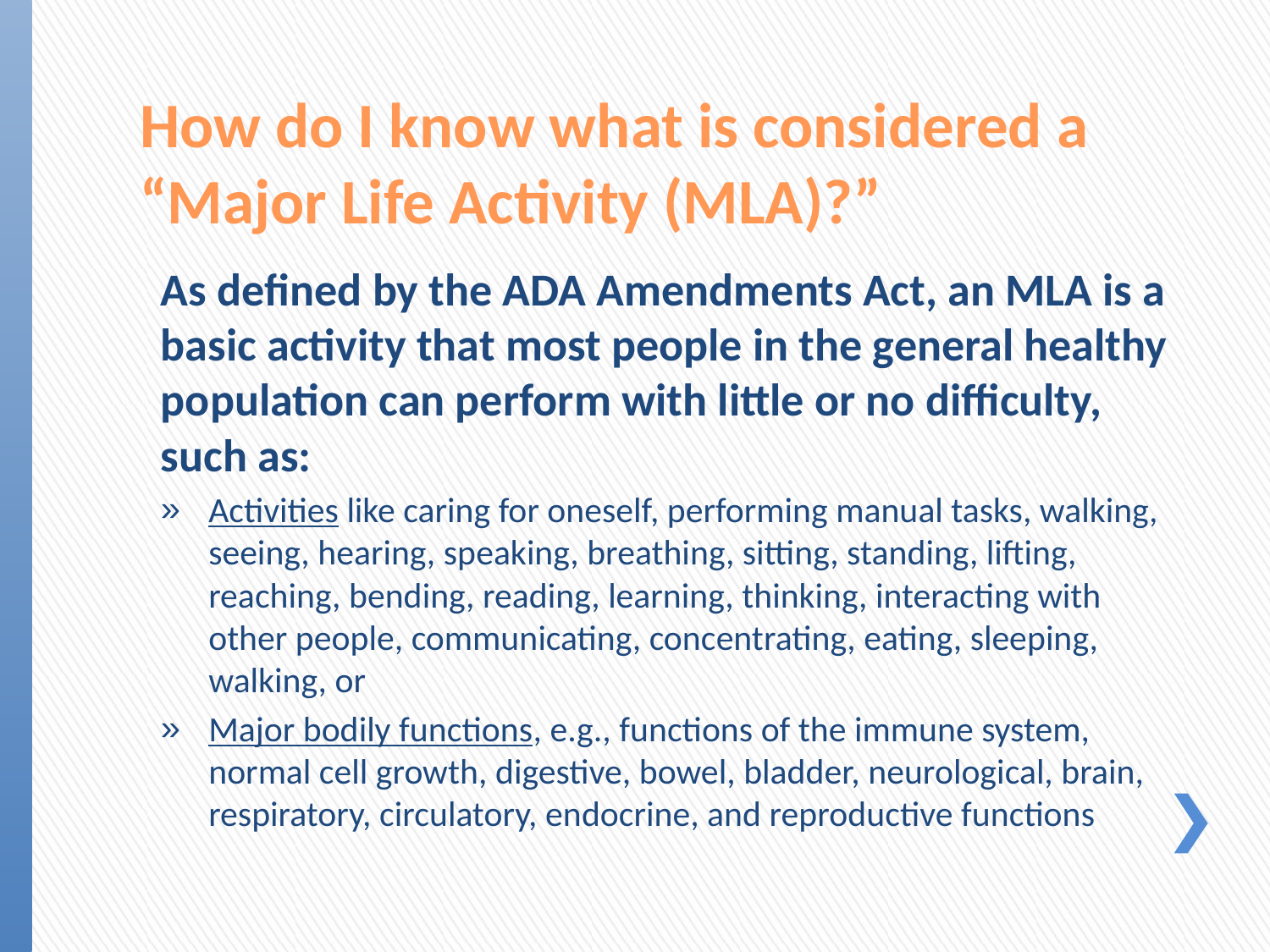

# How do I know what is considered a “Major Life Activity (MLA)?”
As defined by the ADA Amendments Act, an MLA is a basic activity that most people in the general healthy population can perform with little or no difficulty, such as:
Activities like caring for oneself, performing manual tasks, walking, seeing, hearing, speaking, breathing, sitting, standing, lifting, reaching, bending, reading, learning, thinking, interacting with other people, communicating, concentrating, eating, sleeping, walking, or
Major bodily functions, e.g., functions of the immune system, normal cell growth, digestive, bowel, bladder, neurological, brain, respiratory, circulatory, endocrine, and reproductive functions